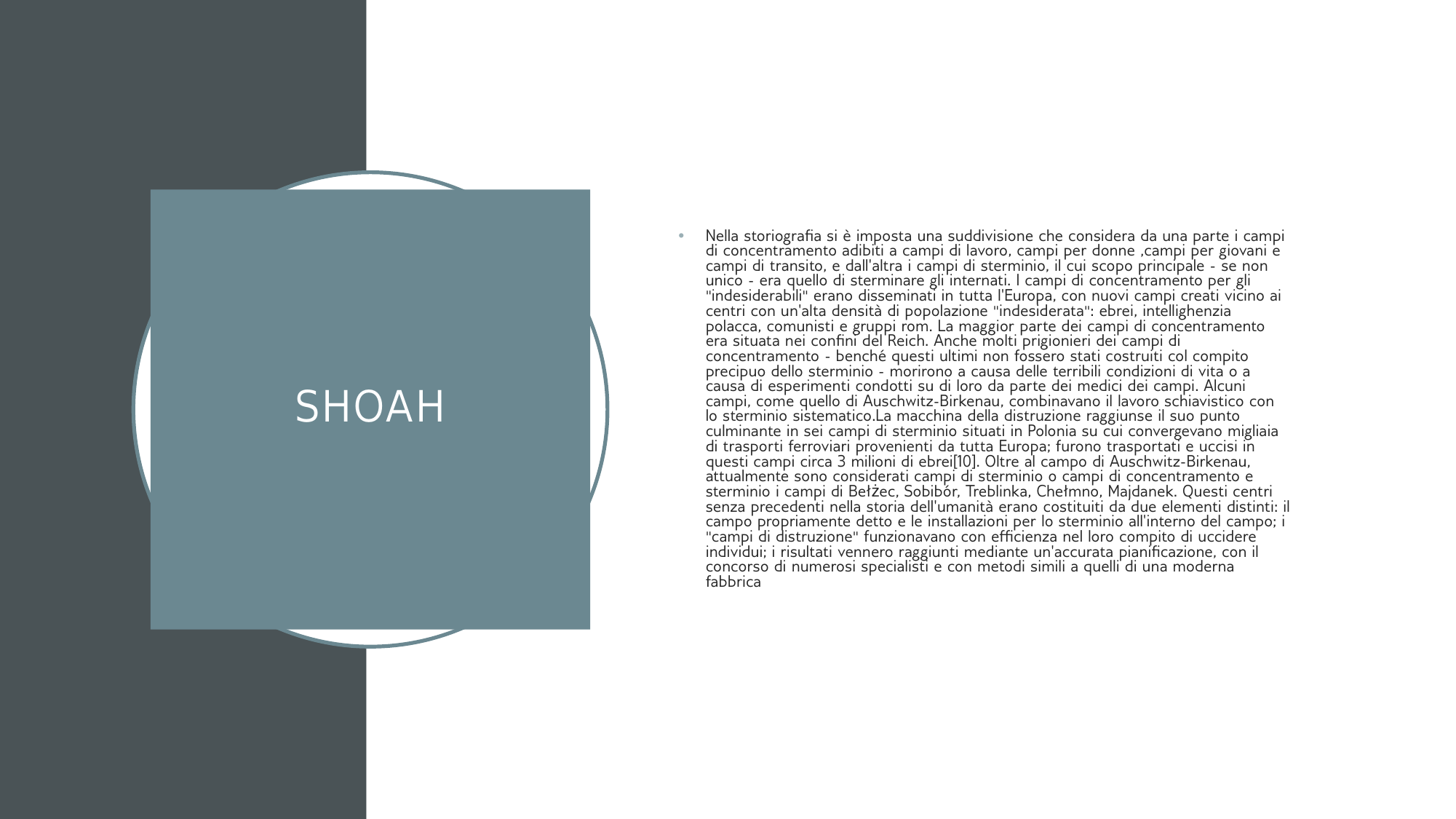

Nella storiografia si è imposta una suddivisione che considera da una parte i campi di concentramento adibiti a campi di lavoro, campi per donne ,campi per giovani e campi di transito, e dall'altra i campi di sterminio, il cui scopo principale - se non unico - era quello di sterminare gli internati. I campi di concentramento per gli "indesiderabili" erano disseminati in tutta l'Europa, con nuovi campi creati vicino ai centri con un'alta densità di popolazione "indesiderata": ebrei, intellighenzia polacca, comunisti e gruppi rom. La maggior parte dei campi di concentramento era situata nei confini del Reich. Anche molti prigionieri dei campi di concentramento - benché questi ultimi non fossero stati costruiti col compito precipuo dello sterminio - morirono a causa delle terribili condizioni di vita o a causa di esperimenti condotti su di loro da parte dei medici dei campi. Alcuni campi, come quello di Auschwitz-Birkenau, combinavano il lavoro schiavistico con lo sterminio sistematico.La macchina della distruzione raggiunse il suo punto culminante in sei campi di sterminio situati in Polonia su cui convergevano migliaia di trasporti ferroviari provenienti da tutta Europa; furono trasportati e uccisi in questi campi circa 3 milioni di ebrei[10]. Oltre al campo di Auschwitz-Birkenau, attualmente sono considerati campi di sterminio o campi di concentramento e sterminio i campi di Bełżec, Sobibór, Treblinka, Chełmno, Majdanek. Questi centri senza precedenti nella storia dell'umanità erano costituiti da due elementi distinti: il campo propriamente detto e le installazioni per lo sterminio all'interno del campo; i "campi di distruzione" funzionavano con efficienza nel loro compito di uccidere individui; i risultati vennero raggiunti mediante un'accurata pianificazione, con il concorso di numerosi specialisti e con metodi simili a quelli di una moderna fabbrica

# Shoah